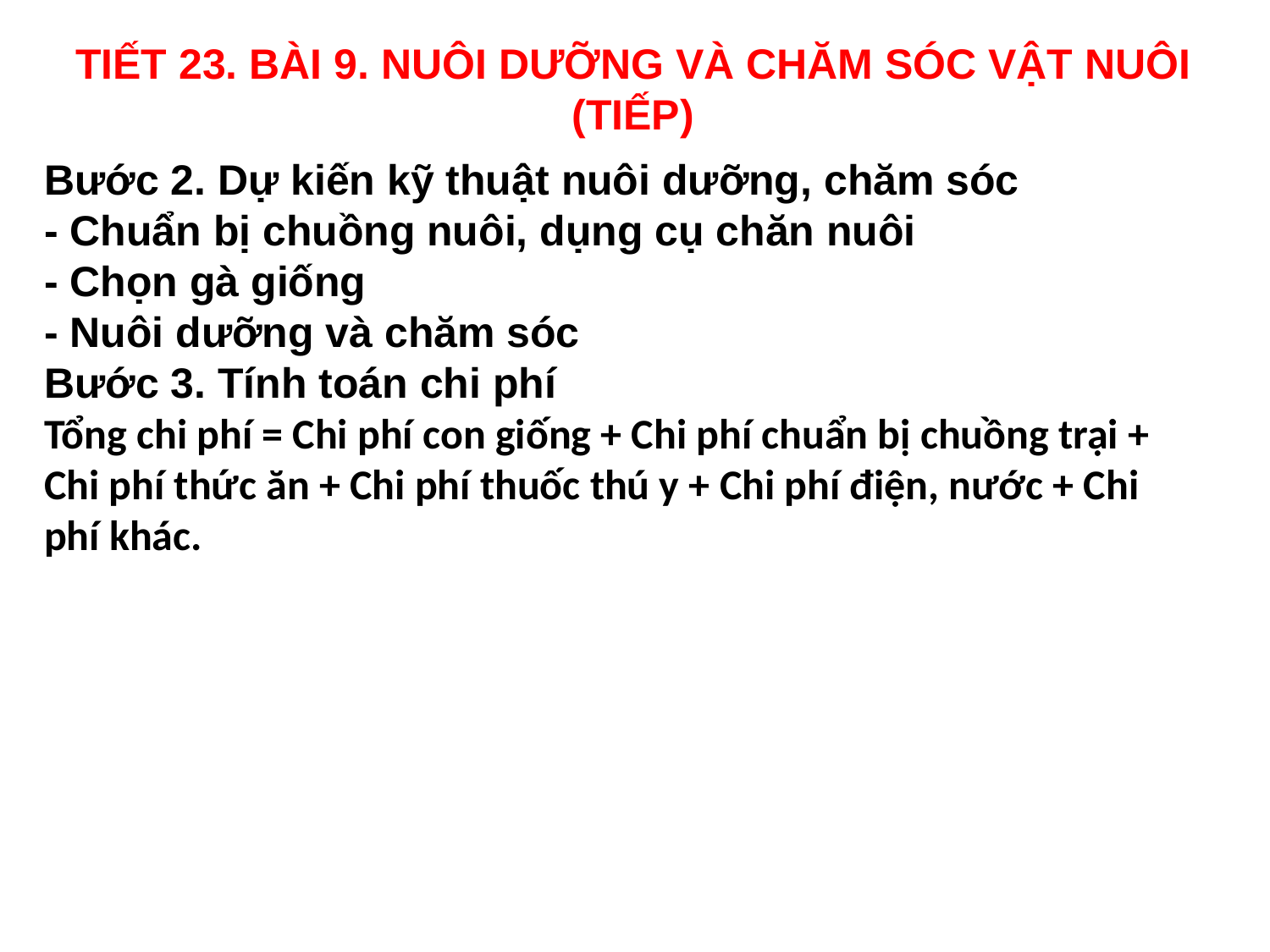

TIẾT 23. BÀI 9. NUÔI DƯỠNG VÀ CHĂM SÓC VẬT NUÔI (TIẾP)
Bước 2. Dự kiến kỹ thuật nuôi dưỡng, chăm sóc
- Chuẩn bị chuồng nuôi, dụng cụ chăn nuôi
- Chọn gà giống
- Nuôi dưỡng và chăm sóc
Bước 3. Tính toán chi phí
Tổng chi phí = Chi phí con giống + Chi phí chuẩn bị chuồng trại + Chi phí thức ăn + Chi phí thuốc thú y + Chi phí điện, nước + Chi phí khác.